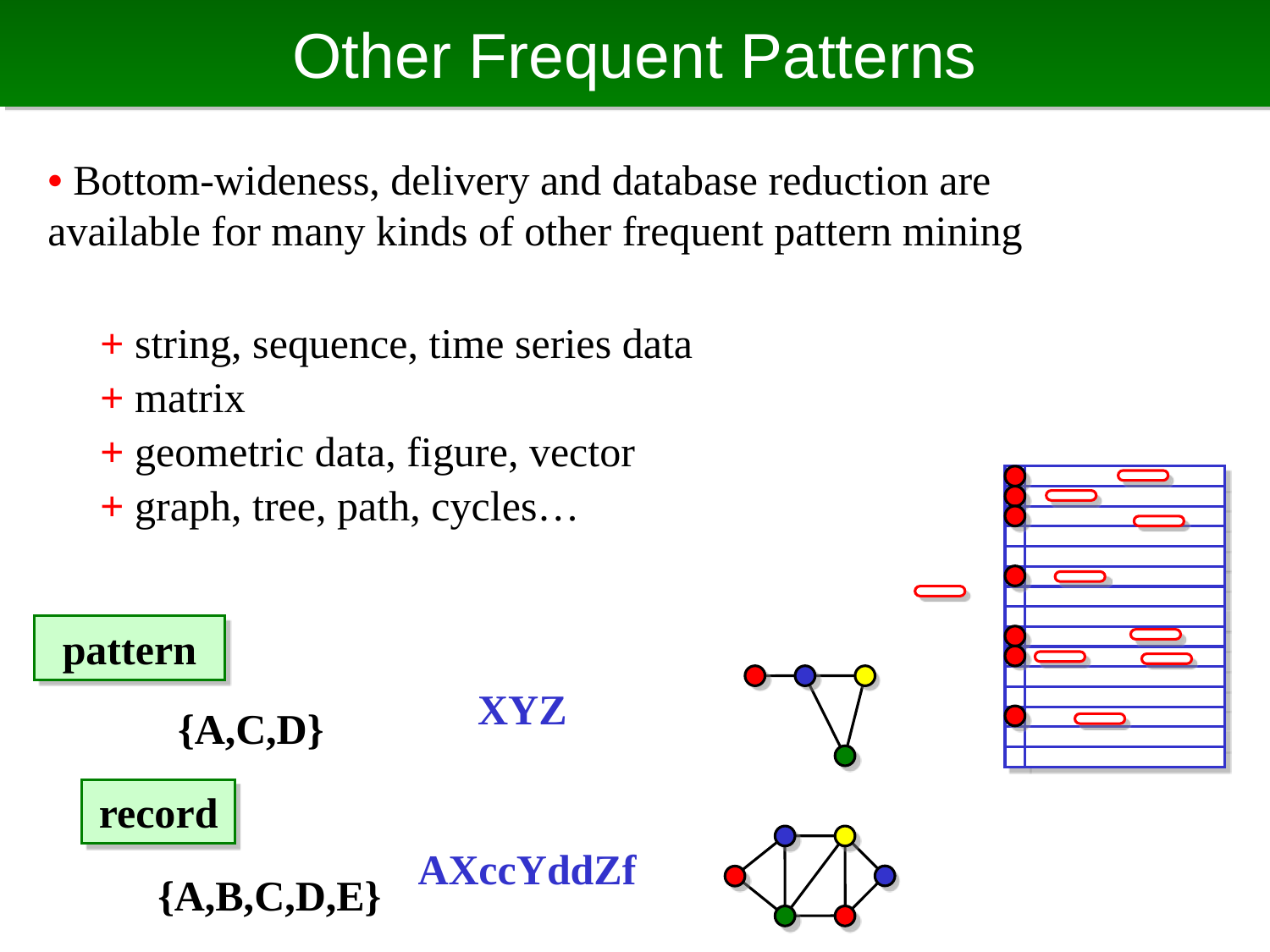

# Other Frequent Patterns
• Bottom-wideness, delivery and database reduction are available for many kinds of other frequent pattern mining

　+ string, sequence, time series data
　+ matrix
　+ geometric data, figure, vector
　+ graph, tree, path, cycles…

pattern

XYZ
{A,C,D}
record

AXccYddZf
{A,B,C,D,E}